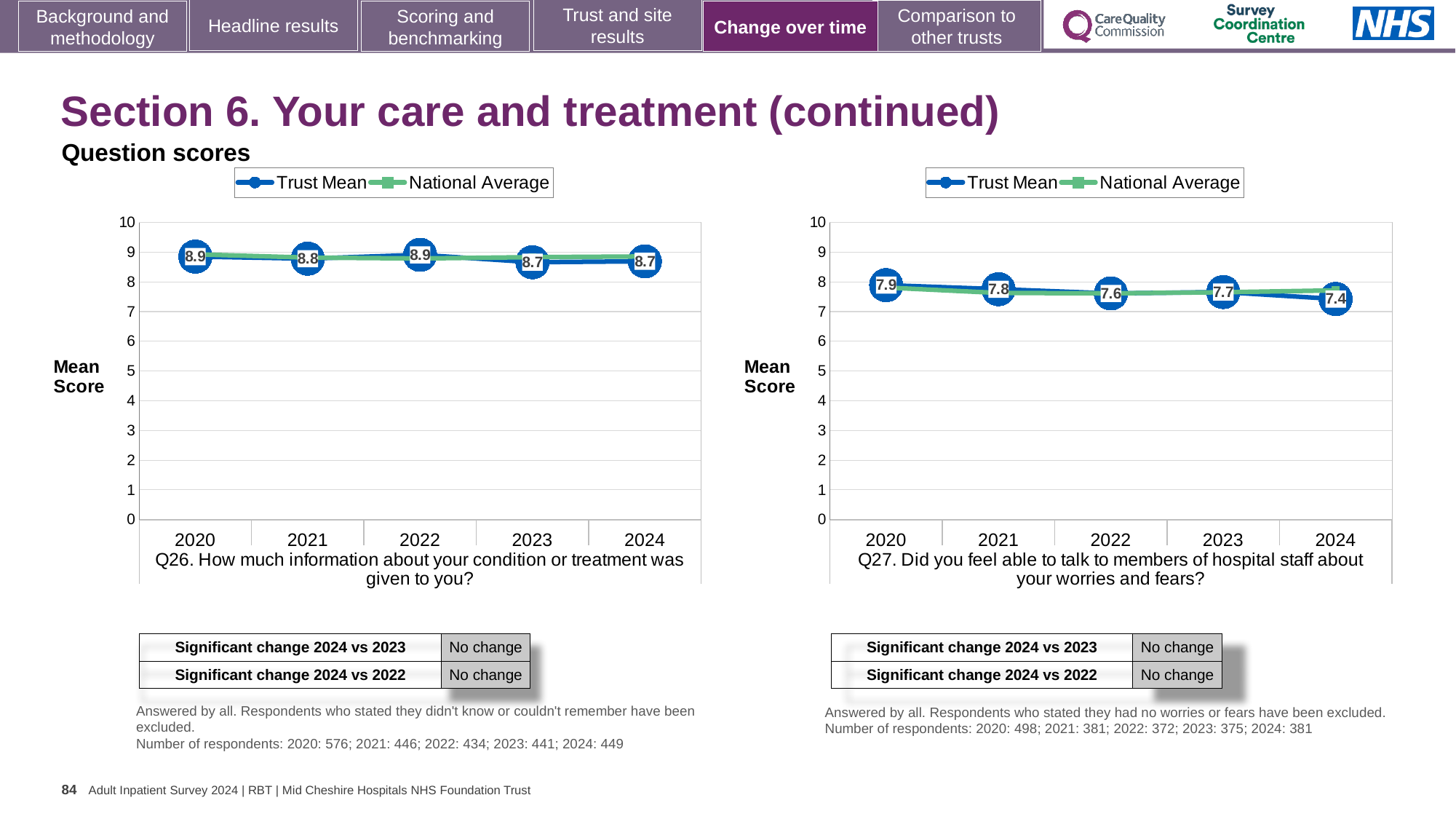

# Section 6. Your care and treatment (continued)
Question scores

### Chart

| Category | Trust Mean | National Average |
|---|---|---|
| 2020 | 8.851975990217692 | 8.928934628469245 |
| 2021 | 8.782013822903961 | 8.817057555214891 |
| 2022 | 8.911228822323736 | 8.788105699509403 |
| 2023 | 8.662357499241882 | 8.833763114836398 |
| 2024 | 8.692653708268397 | 8.855898597128807 |

### Chart

| Category | Trust Mean | National Average |
|---|---|---|
| 2020 | 7.891518859767396 | 7.810199279555775 |
| 2021 | 7.754727455369206 | 7.628568520809049 |
| 2022 | 7.612427287499236 | 7.615382832779392 |
| 2023 | 7.658476010676619 | 7.650699255967489 |
| 2024 | 7.424286378443684 | 7.714996526074419 |
| Significant change 2024 vs 2023 | No change |
| --- | --- |
| Significant change 2024 vs 2022 | No change |
| Significant change 2024 vs 2023 | No change |
| --- | --- |
| Significant change 2024 vs 2022 | No change |
Answered by all. Respondents who stated they didn't know or couldn't remember have been excluded.
Number of respondents: 2020: 576; 2021: 446; 2022: 434; 2023: 441; 2024: 449

Answered by all. Respondents who stated they had no worries or fears have been excluded.
Number of respondents: 2020: 498; 2021: 381; 2022: 372; 2023: 375; 2024: 381

84